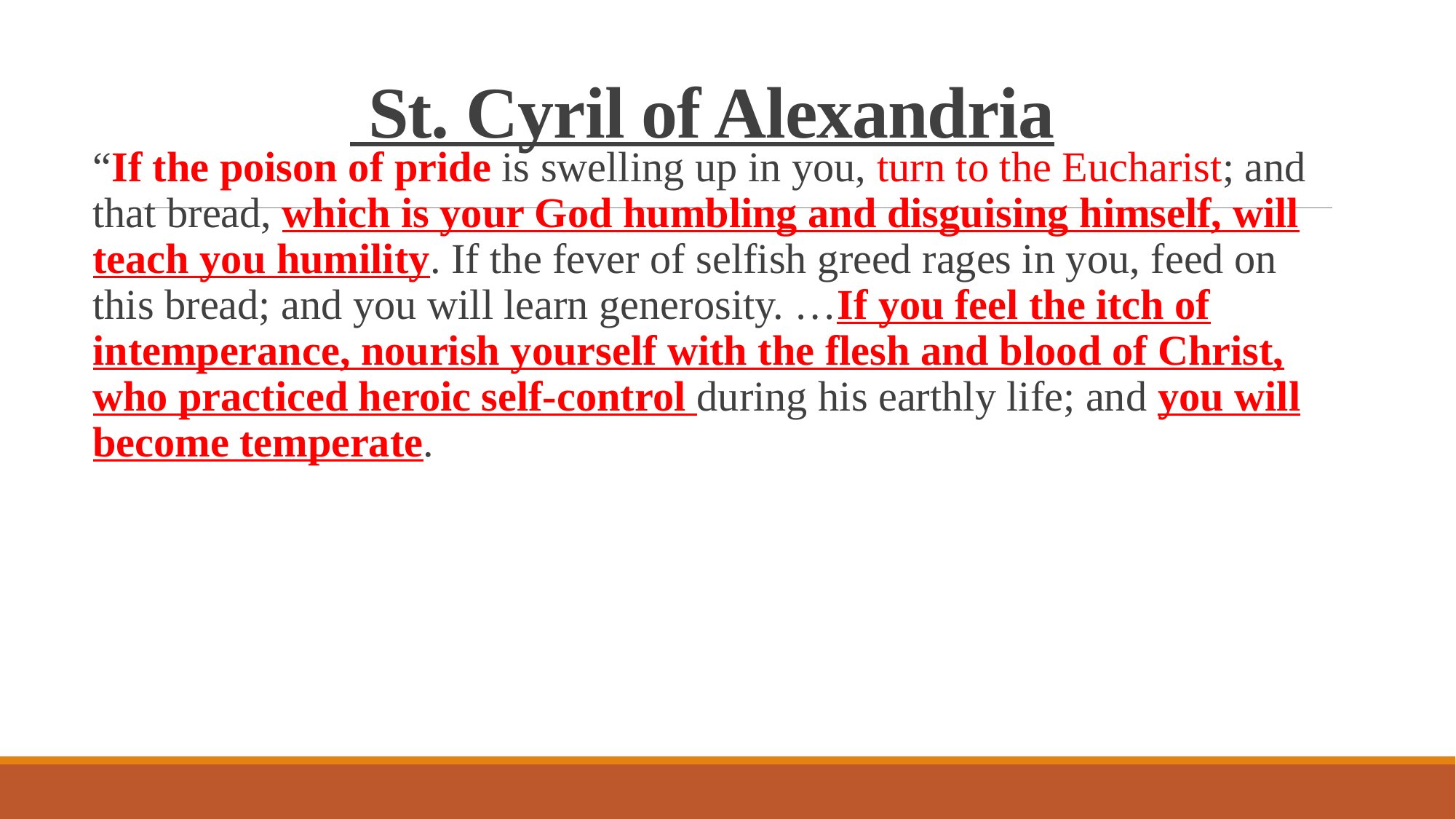

# St. Cyril of Alexandria
“If the poison of pride is swelling up in you, turn to the Eucharist; and that bread, which is your God humbling and disguising himself, will teach you humility. If the fever of selfish greed rages in you, feed on this bread; and you will learn generosity. …If you feel the itch of intemperance, nourish yourself with the flesh and blood of Christ, who practiced heroic self-control during his earthly life; and you will become temperate.